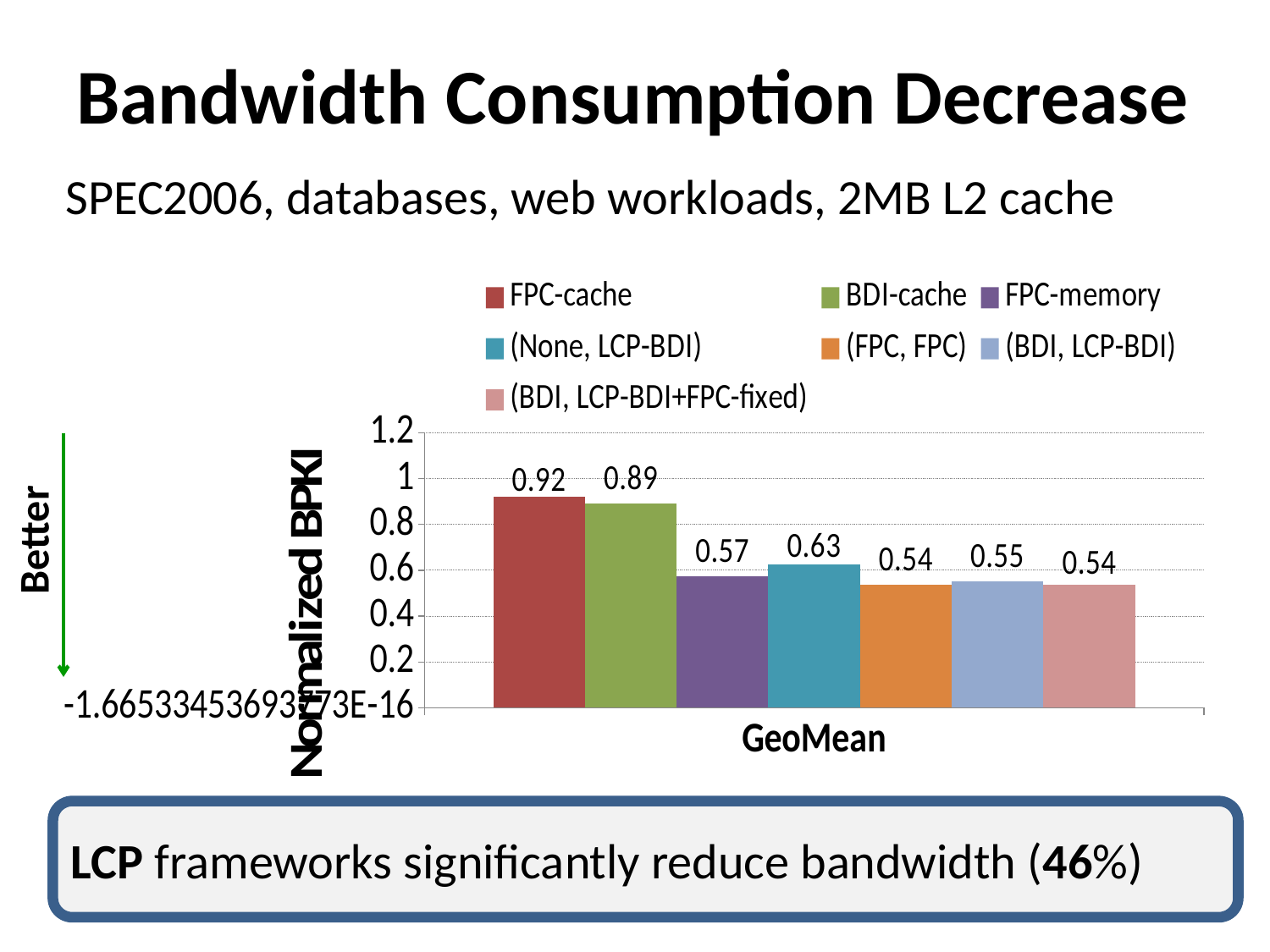

# Bandwidth Consumption Decrease
SPEC2006, databases, web workloads, 2MB L2 cache

### Chart

| Category | FPC-cache | BDI-cache | FPC-memory | (None, LCP-BDI) | (FPC, FPC) | (BDI, LCP-BDI) | (BDI, LCP-BDI+FPC-fixed) |
|---|---|---|---|---|---|---|---|
| GeoMean | 0.920049195769252 | 0.890572801933389 | 0.572149164466469 | 0.625489906803342 | 0.536202475746456 | 0.551244243238694 | 0.53836089643361 |
Better
LCP frameworks significantly reduce bandwidth (46%)
226